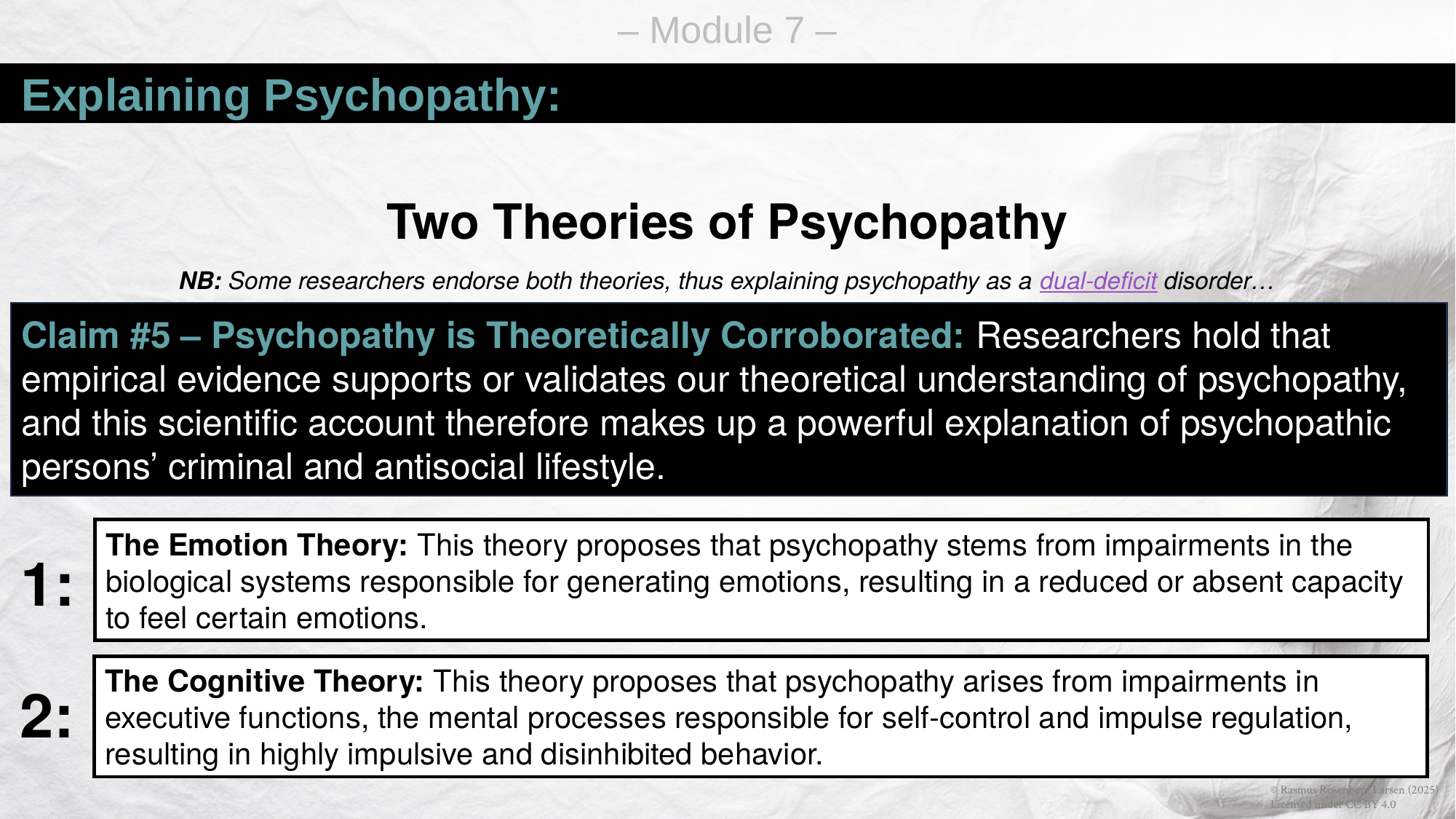

# Explaining Psychopathy:

Two Theories of Psychopathy
NB: Some researchers endorse both theories, thus explaining psychopathy as a dual-deficit disorder…

Claim #5 – Psychopathy is Theoretically Corroborated: Researchers hold that empirical evidence supports or validates our theoretical understanding of psychopathy, and this scientific account therefore makes up a powerful explanation of psychopathic persons’ criminal and antisocial lifestyle.
The Emotion Theory: This theory proposes that psychopathy stems from impairments in the biological systems responsible for generating emotions, resulting in a reduced or absent capacity to feel certain emotions.
1:
The Cognitive Theory: This theory proposes that psychopathy arises from impairments in executive functions, the mental processes responsible for self-control and impulse regulation, resulting in highly impulsive and disinhibited behavior.
2: